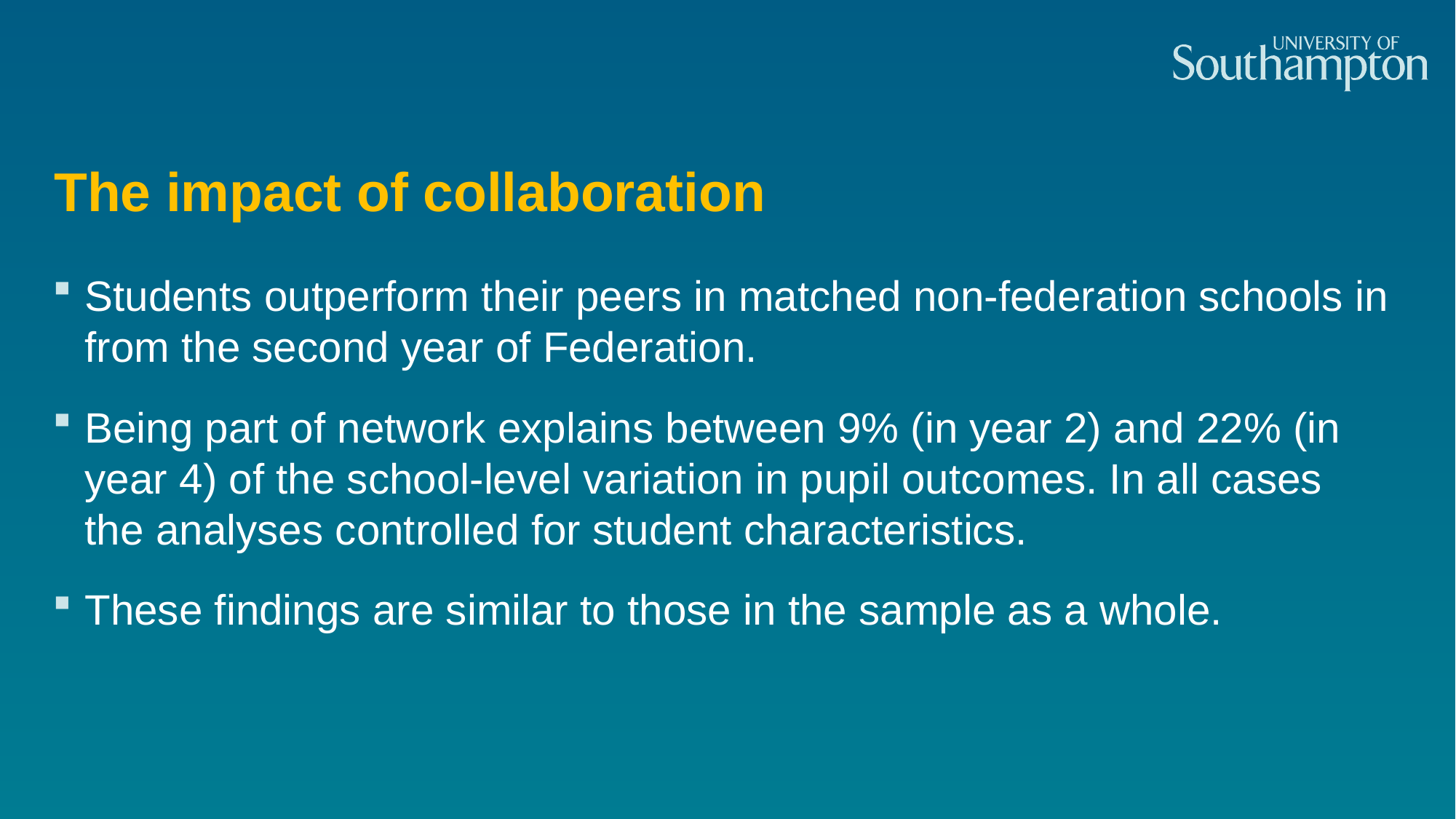

# The impact of collaboration
Students outperform their peers in matched non-federation schools in from the second year of Federation.
Being part of network explains between 9% (in year 2) and 22% (in year 4) of the school-level variation in pupil outcomes. In all cases the analyses controlled for student characteristics.
These findings are similar to those in the sample as a whole.